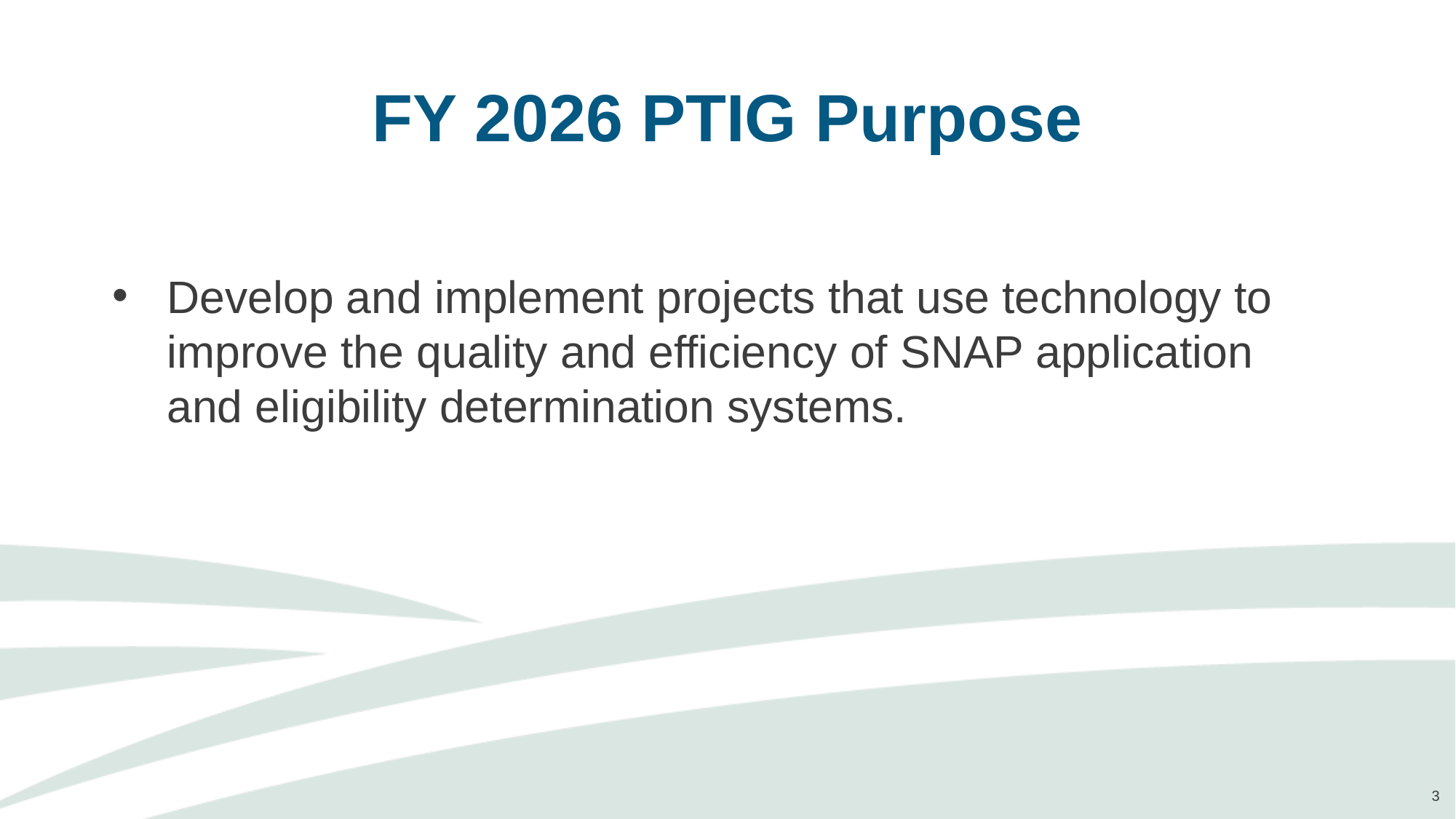

# FY 2026 PTIG Purpose

Develop and implement projects that use technology to improve the quality and efficiency of SNAP application and eligibility determination systems.